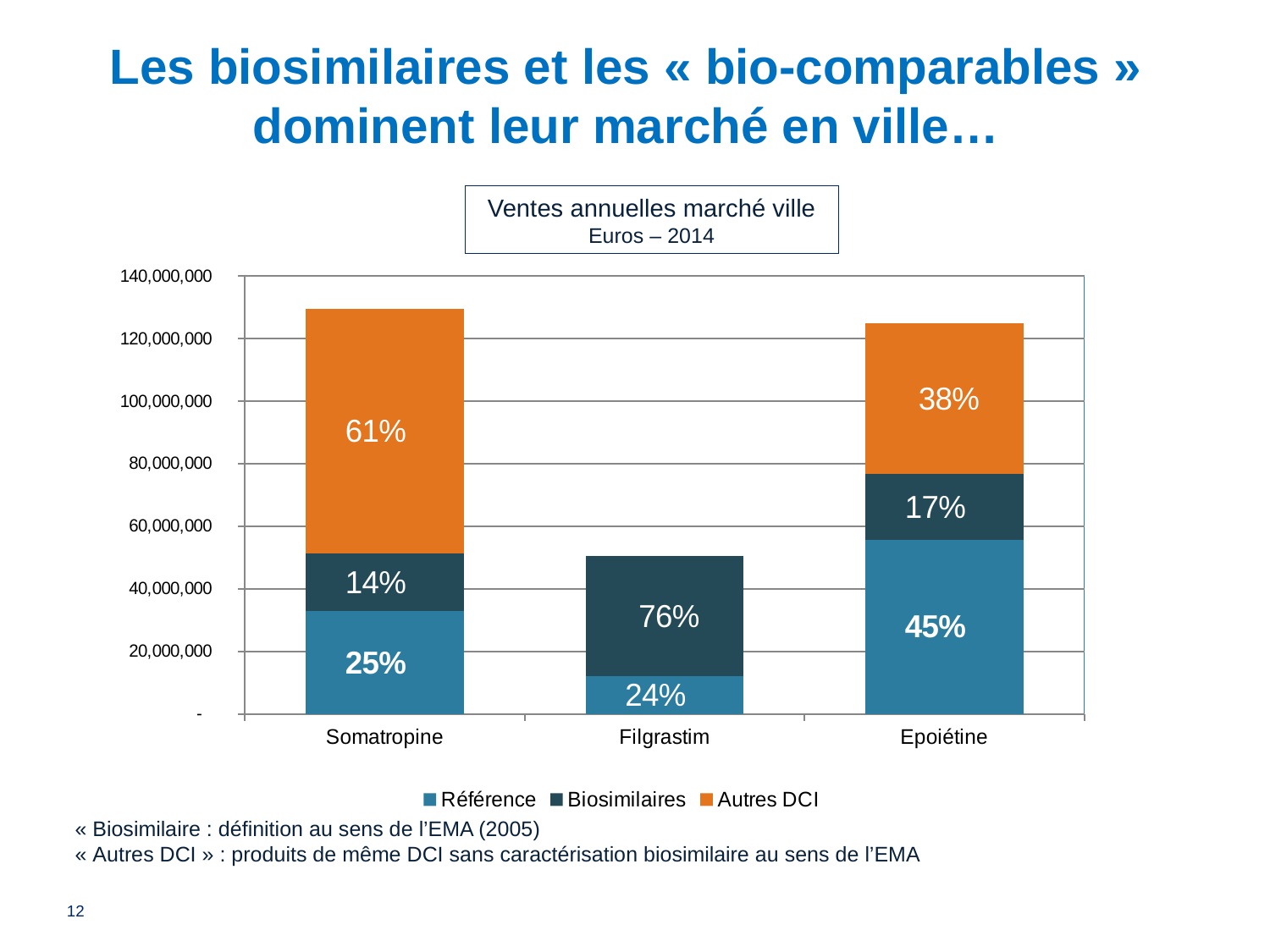

# Les biosimilaires et les « bio-comparables » dominent leur marché en ville…
Ventes annuelles marché ville
Euros – 2014

### Chart

| Category | Référence | Biosimilaires | Autres DCI |
|---|---|---|---|
| Somatropine | 32775063.6865539 | 18539989.106353715 | 78118849.71084578 |
| Filgrastim | 11944162.927246 | 38648723.74267577 | None |
| Epoiétine | 55727886.56277837 | 20853507.6782455 | 48189986.77875173 |
« Biosimilaire : définition au sens de l’EMA (2005)
« Autres DCI » : produits de même DCI sans caractérisation biosimilaire au sens de l’EMA
12